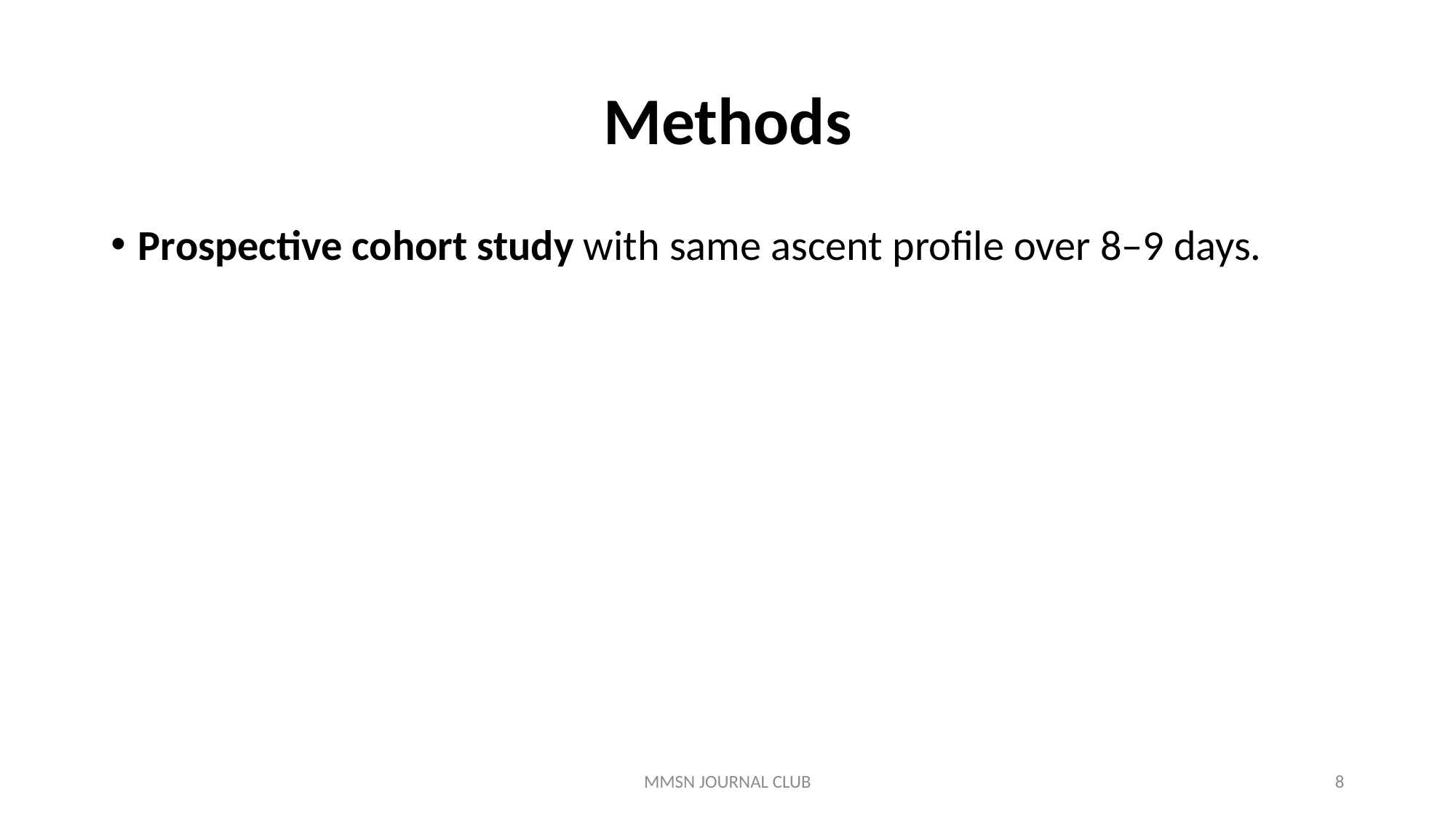

# Methods
Prospective cohort study with same ascent profile over 8–9 days.

MMSN JOURNAL CLUB
8